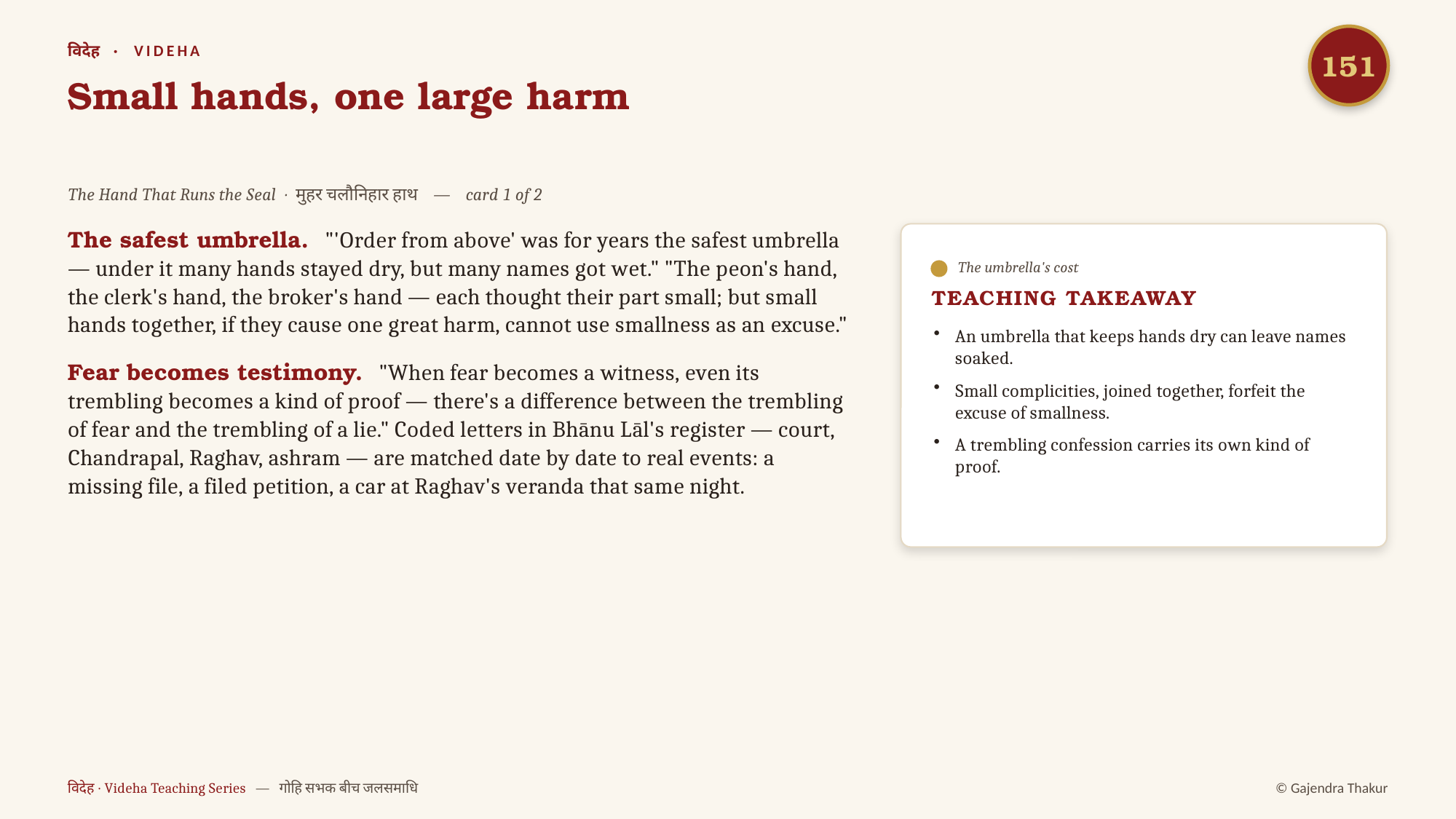

151
विदेह  ·  VIDEHA
Small hands, one large harm
The Hand That Runs the Seal  ·  मुहर चलौनिहार हाथ    —    card 1 of 2
The safest umbrella.  "'Order from above' was for years the safest umbrella — under it many hands stayed dry, but many names got wet." "The peon's hand, the clerk's hand, the broker's hand — each thought their part small; but small hands together, if they cause one great harm, cannot use smallness as an excuse."
Fear becomes testimony.  "When fear becomes a witness, even its trembling becomes a kind of proof — there's a difference between the trembling of fear and the trembling of a lie." Coded letters in Bhānu Lāl's register — court, Chandrapal, Raghav, ashram — are matched date by date to real events: a missing file, a filed petition, a car at Raghav's veranda that same night.

The umbrella's cost

TEACHING TAKEAWAY
An umbrella that keeps hands dry can leave names soaked.
Small complicities, joined together, forfeit the excuse of smallness.
A trembling confession carries its own kind of proof.
विदेह · Videha Teaching Series   —   गोहि सभक बीच जलसमाधि
© Gajendra Thakur